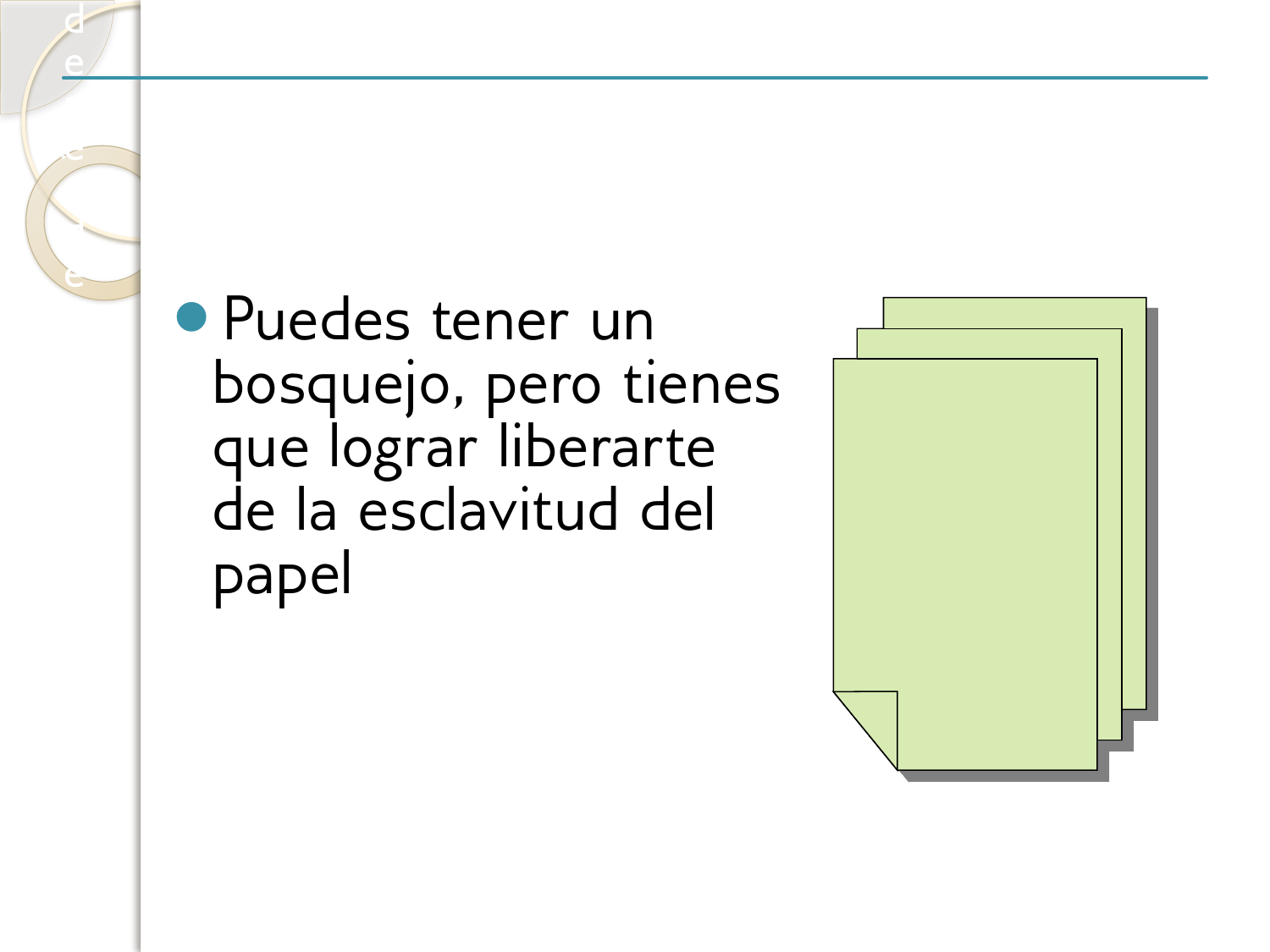

Puedes tener un bosquejo, pero tienes que lograr liberarte de la esclavitud del papel